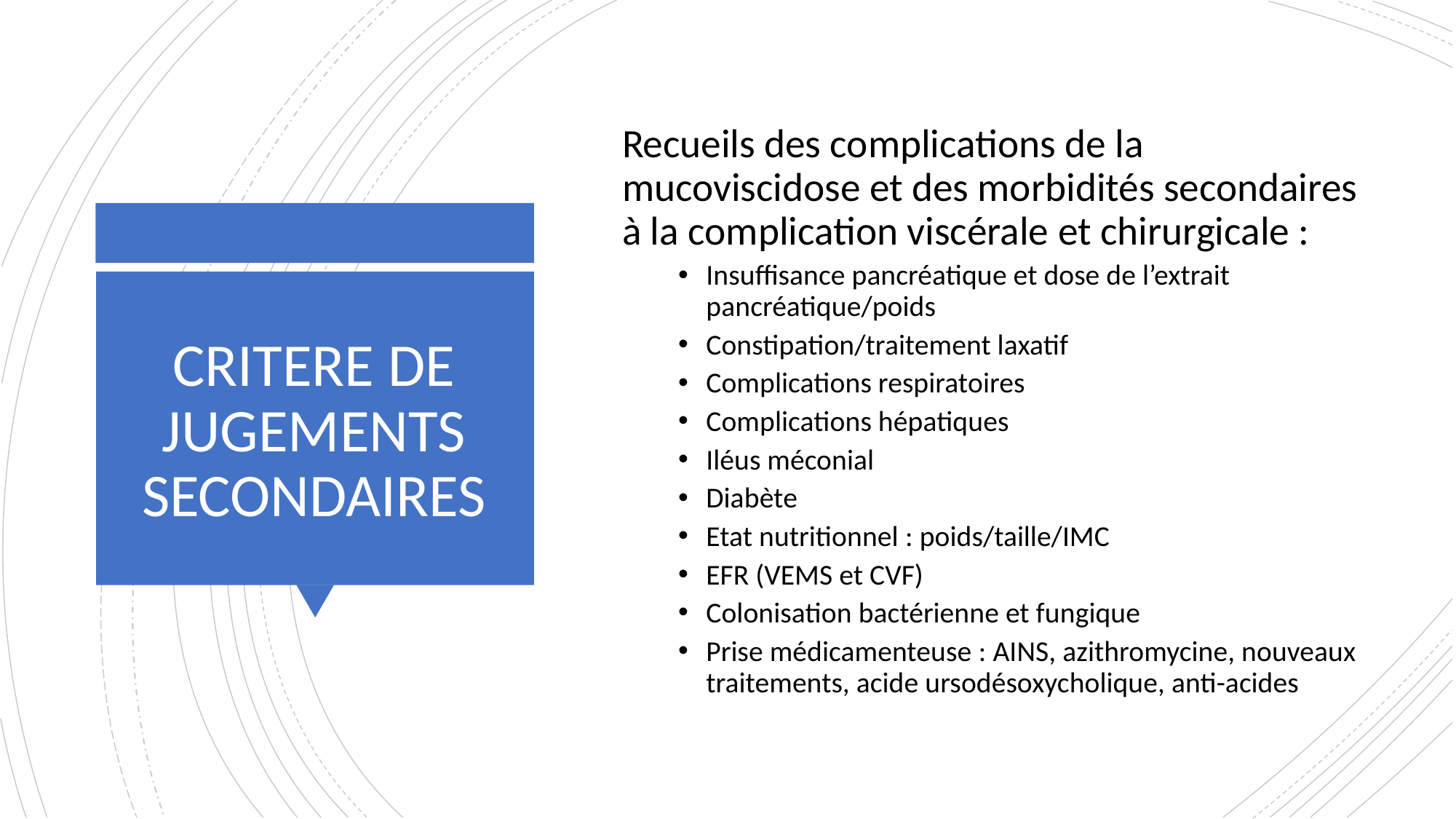

Recueils des complications de la mucoviscidose et des morbidités secondaires à la complication viscérale et chirurgicale :
Insuffisance pancréatique et dose de l’extrait pancréatique/poids
Constipation/traitement laxatif
Complications respiratoires
Complications hépatiques
Iléus méconial
Diabète
Etat nutritionnel : poids/taille/IMC
EFR (VEMS et CVF)
Colonisation bactérienne et fungique
Prise médicamenteuse : AINS, azithromycine, nouveaux traitements, acide ursodésoxycholique, anti-acides

# CRITERE DE JUGEMENTS SECONDAIRES